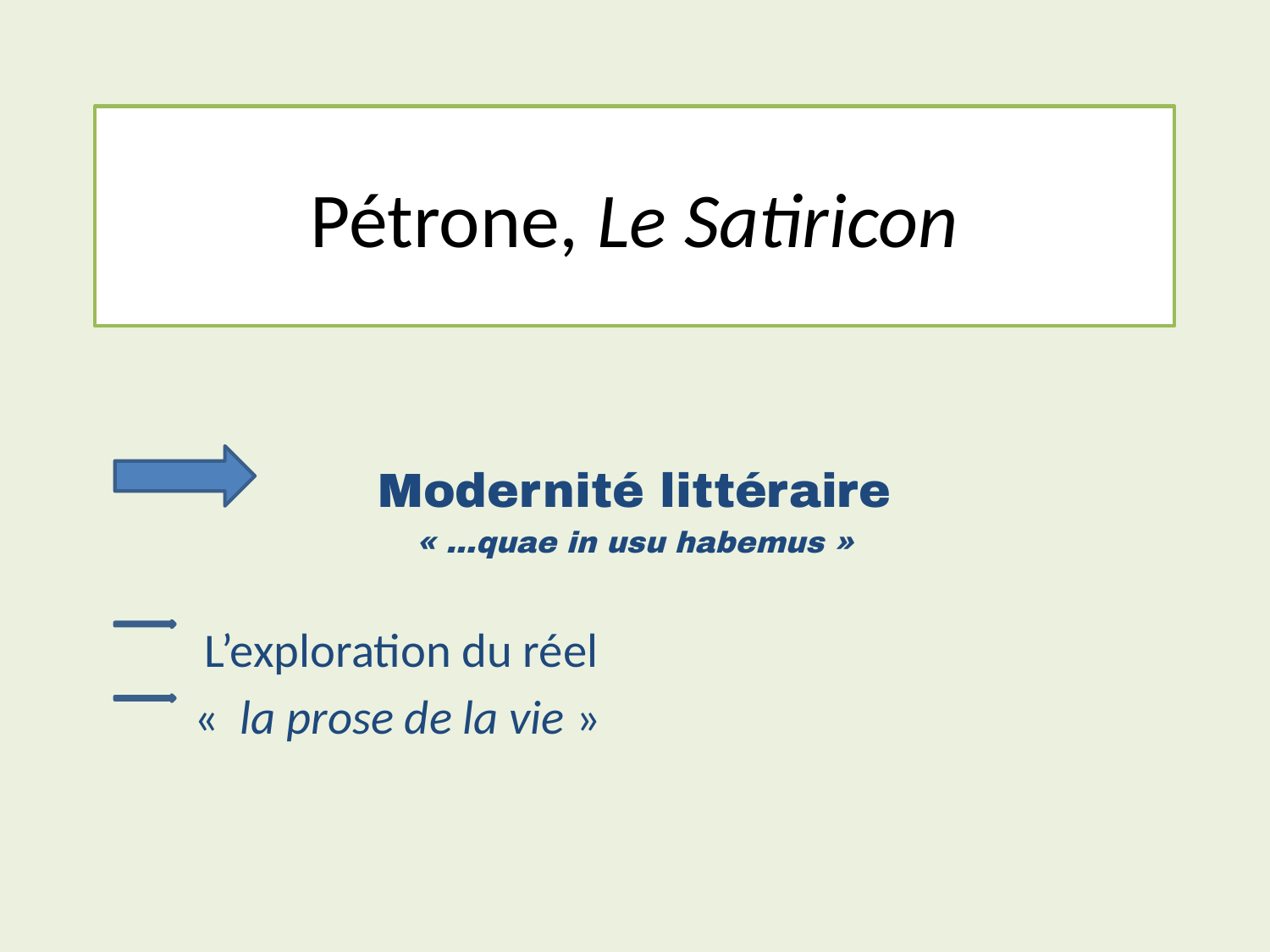

# Pétrone, Le Satiricon

Modernité littéraire
« …quae in usu habemus »

         L’exploration du réel
        «  la prose de la vie »